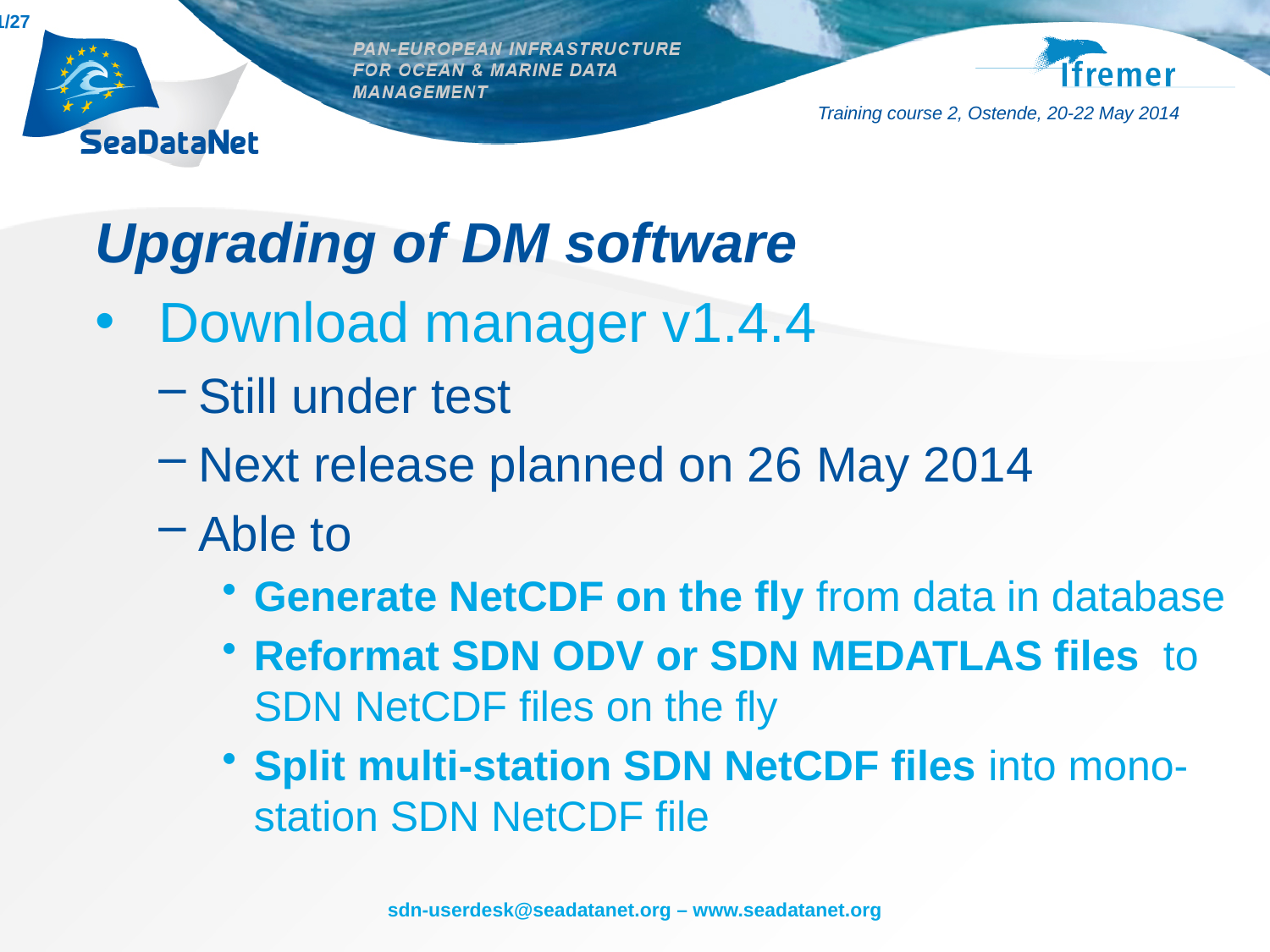

# Upgrading of DM software
Download manager v1.4.4
Still under test
Next release planned on 26 May 2014
Able to
Generate NetCDF on the fly from data in database
Reformat SDN ODV or SDN MEDATLAS files  to SDN NetCDF files on the fly
Split multi-station SDN NetCDF files into mono-station SDN NetCDF file